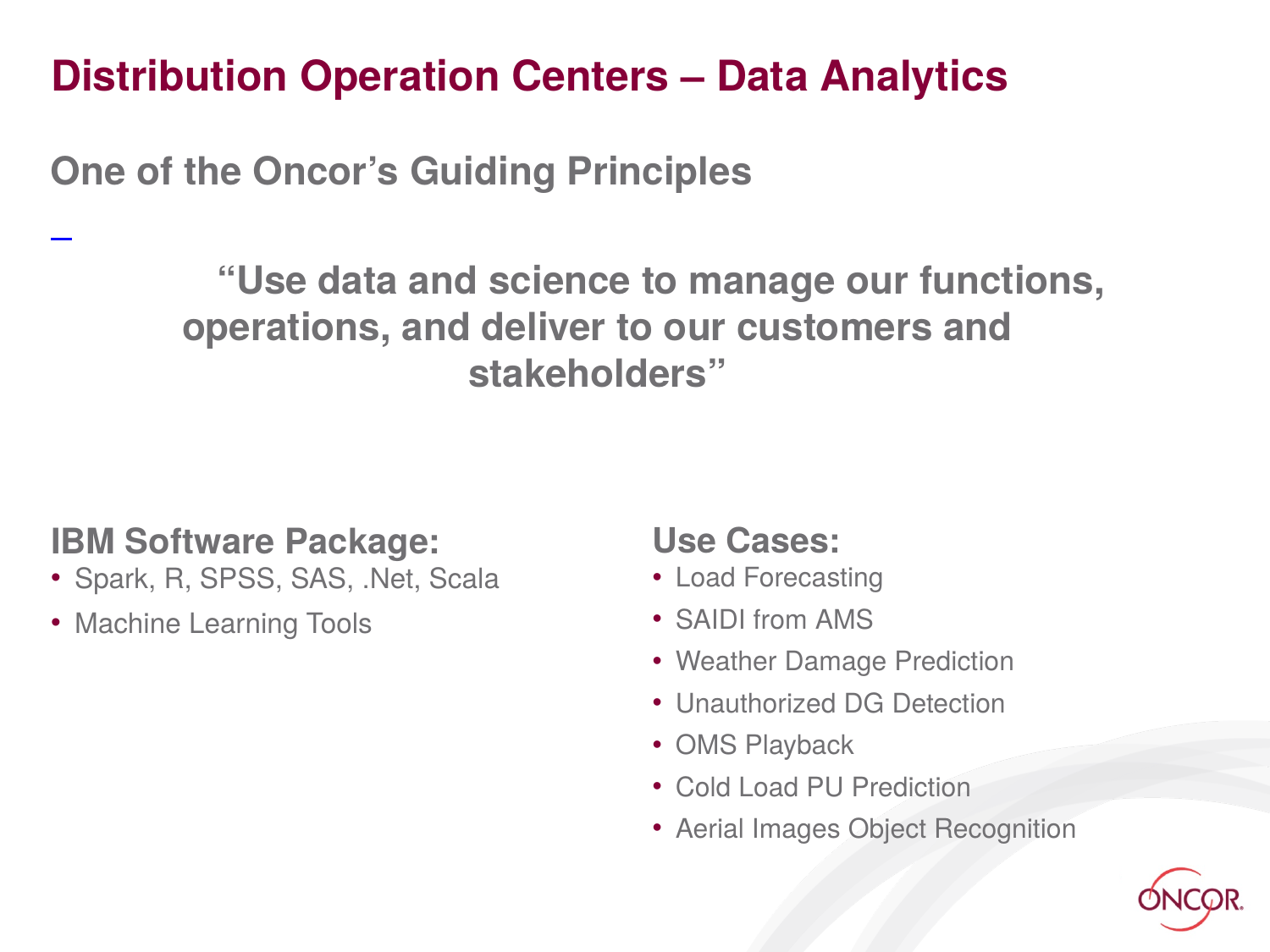

# Distribution Operation Centers – Data Analytics
One of the Oncor’s Guiding Principles

	“Use data and science to manage our functions, operations, and deliver to our customers and stakeholders”

IBM Software Package:
Spark, R, SPSS, SAS, .Net, Scala
Machine Learning Tools

Use Cases:
Load Forecasting
SAIDI from AMS
Weather Damage Prediction
Unauthorized DG Detection
OMS Playback
Cold Load PU Prediction
Aerial Images Object Recognition